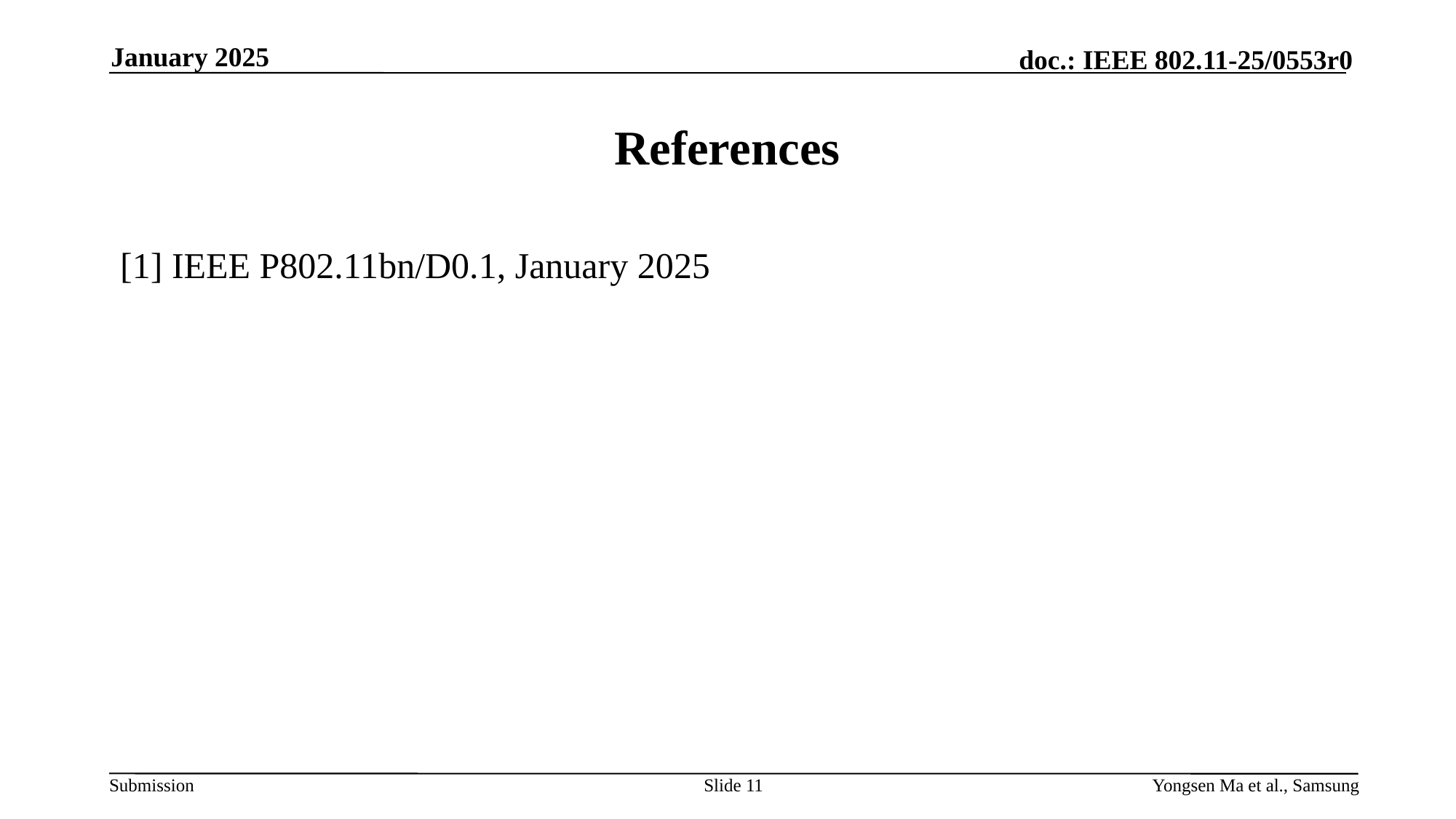

January 2025
# References
[1] IEEE P802.11bn/D0.1, January 2025
Slide 11
Yongsen Ma et al., Samsung